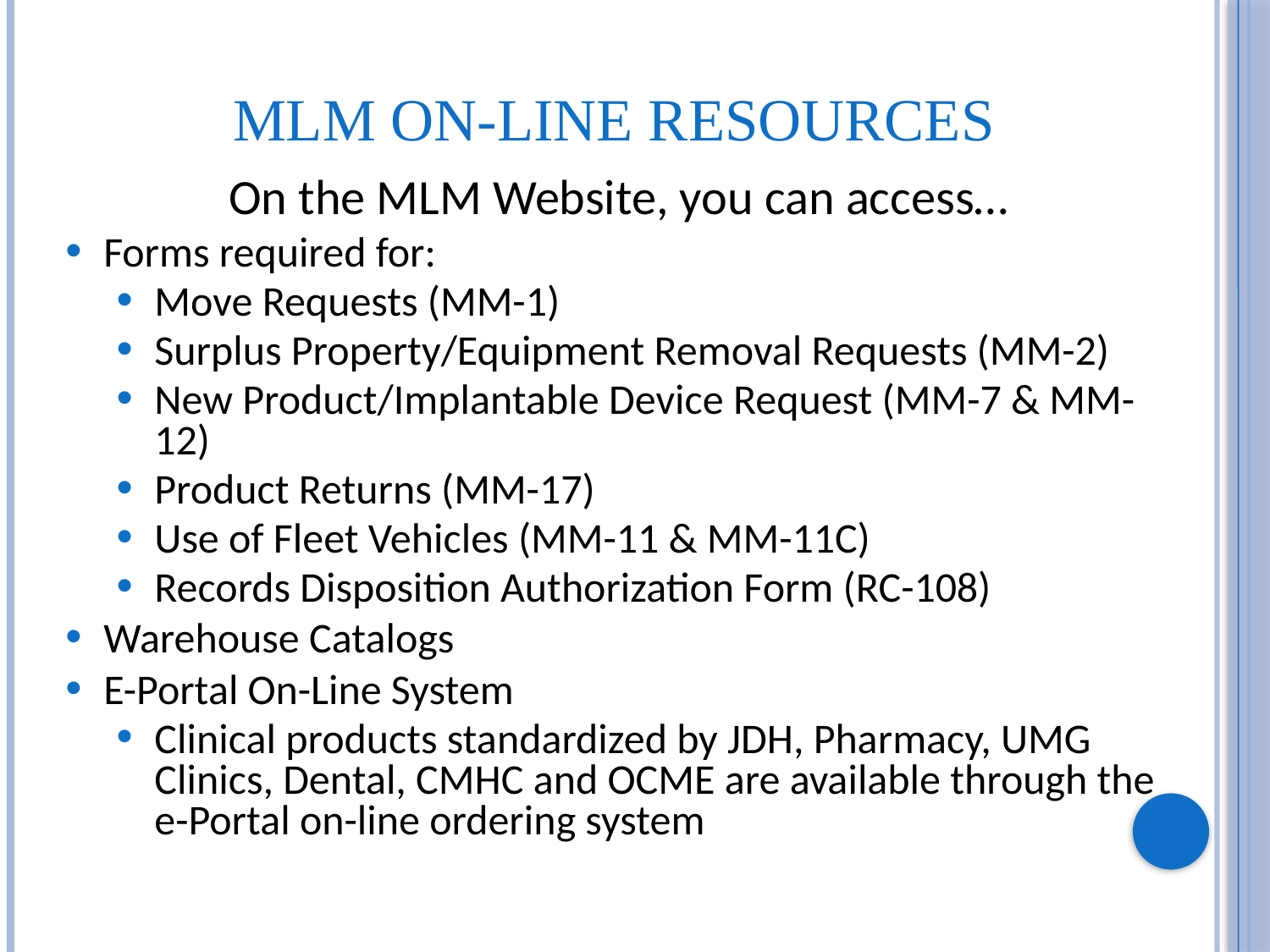

MLM On-Line Resources
On the MLM Website, you can access…
Forms required for:
Move Requests (MM-1)
Surplus Property/Equipment Removal Requests (MM-2)
New Product/Implantable Device Request (MM-7 & MM-12)
Product Returns (MM-17)
Use of Fleet Vehicles (MM-11 & MM-11C)
Records Disposition Authorization Form (RC-108)
Warehouse Catalogs
E-Portal On-Line System
Clinical products standardized by JDH, Pharmacy, UMG Clinics, Dental, CMHC and OCME are available through the e-Portal on-line ordering system